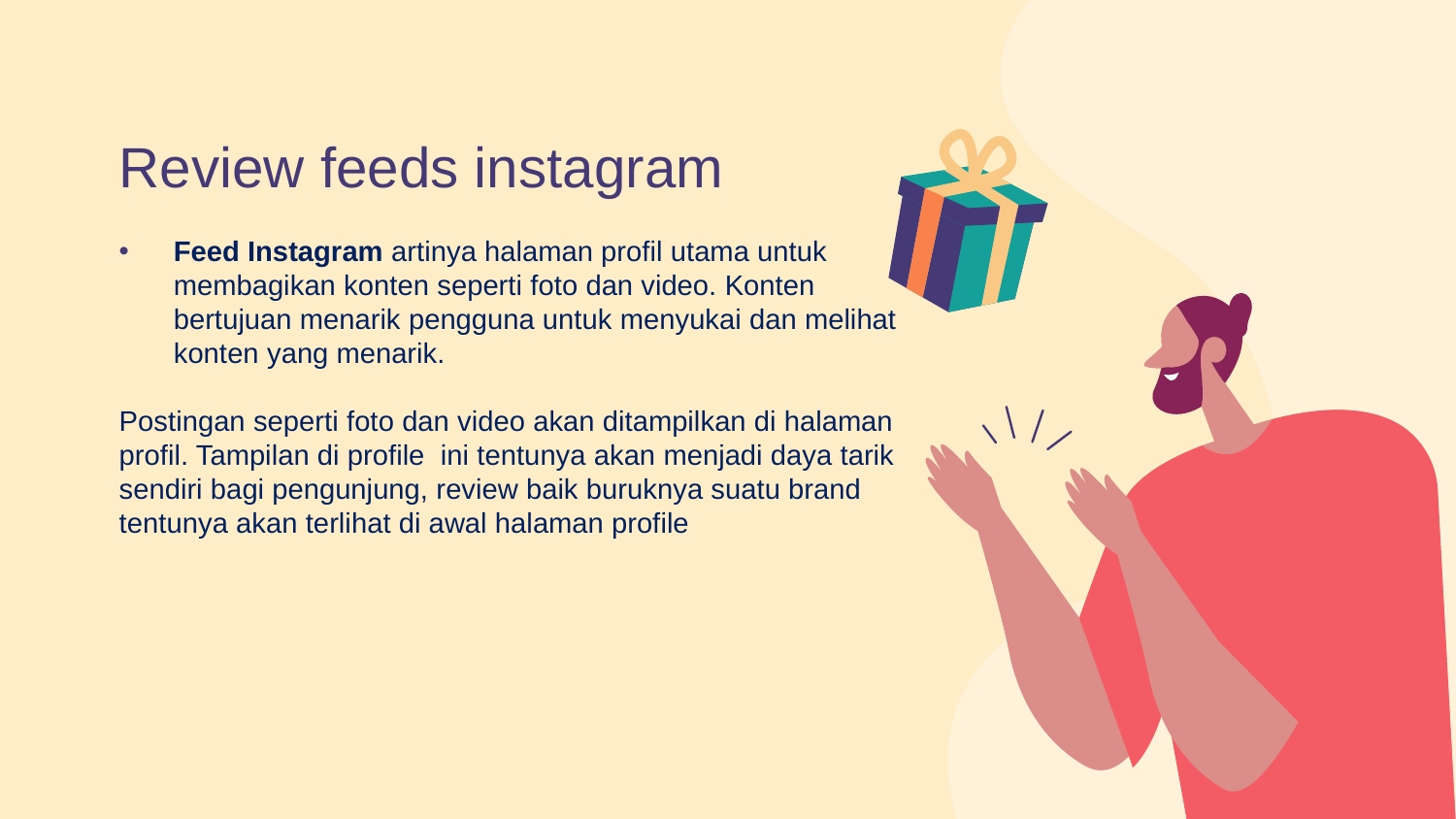

Review feeds instagram

Feed Instagram artinya halaman profil utama untuk membagikan konten seperti foto dan video. Konten bertujuan menarik pengguna untuk menyukai dan melihat konten yang menarik.

Postingan seperti foto dan video akan ditampilkan di halaman profil. Tampilan di profile  ini tentunya akan menjadi daya tarik sendiri bagi pengunjung, review baik buruknya suatu brand tentunya akan terlihat di awal halaman profile